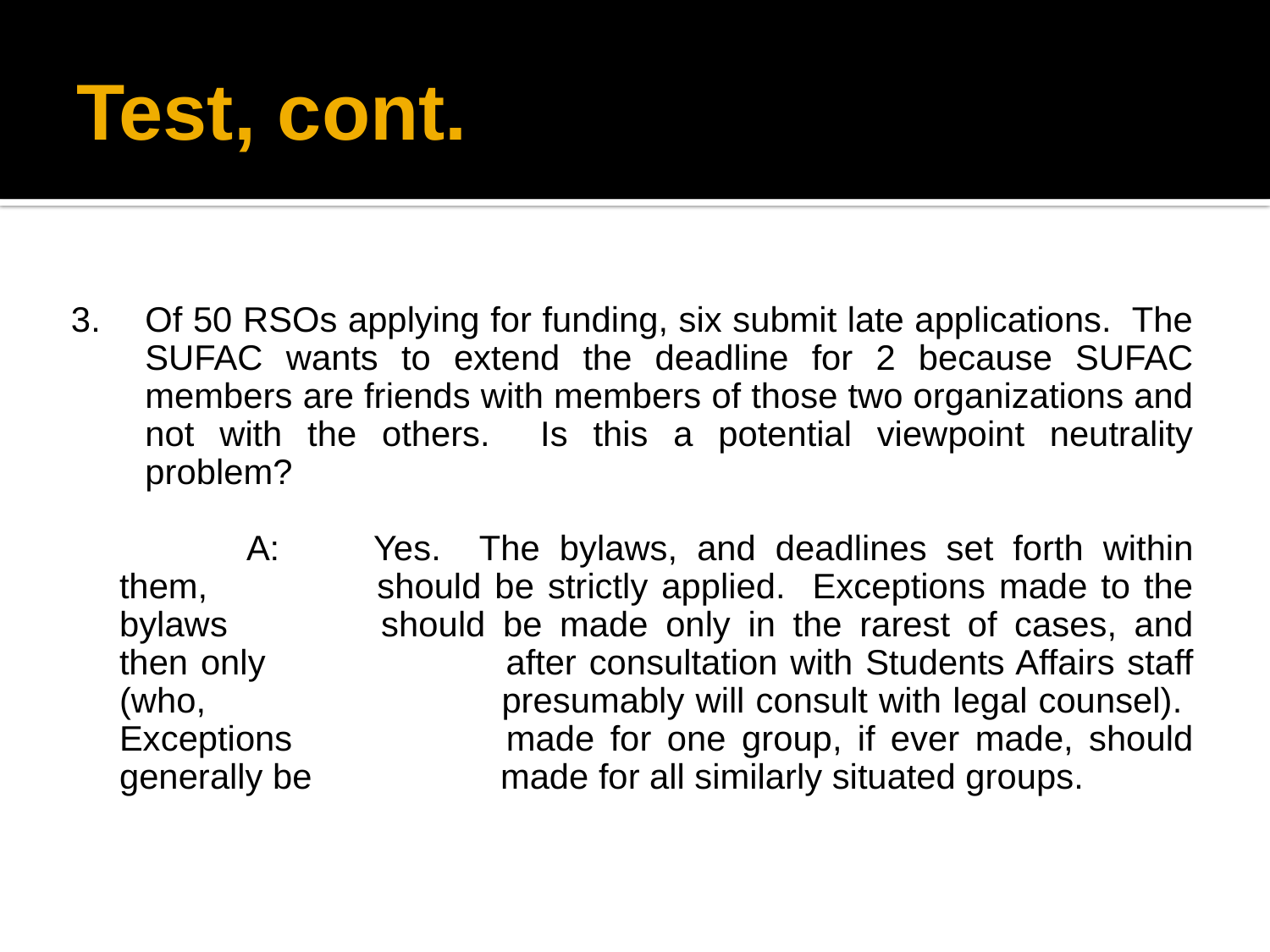

# Test, cont.

3.	Of 50 RSOs applying for funding, six submit late applications.  The SUFAC wants to extend the deadline for 2 because SUFAC members are friends with members of those two organizations and not with the others.  Is this a potential viewpoint neutrality problem?

		A:	Yes.  The bylaws, and deadlines set forth within them, 		should be strictly applied.  Exceptions made to the bylaws 		should be made only in the rarest of cases, and then only 		after consultation with Students Affairs staff (who, 			presumably will consult with legal counsel).  Exceptions 		made for one group, if ever made, should generally be 		made for all similarly situated groups.